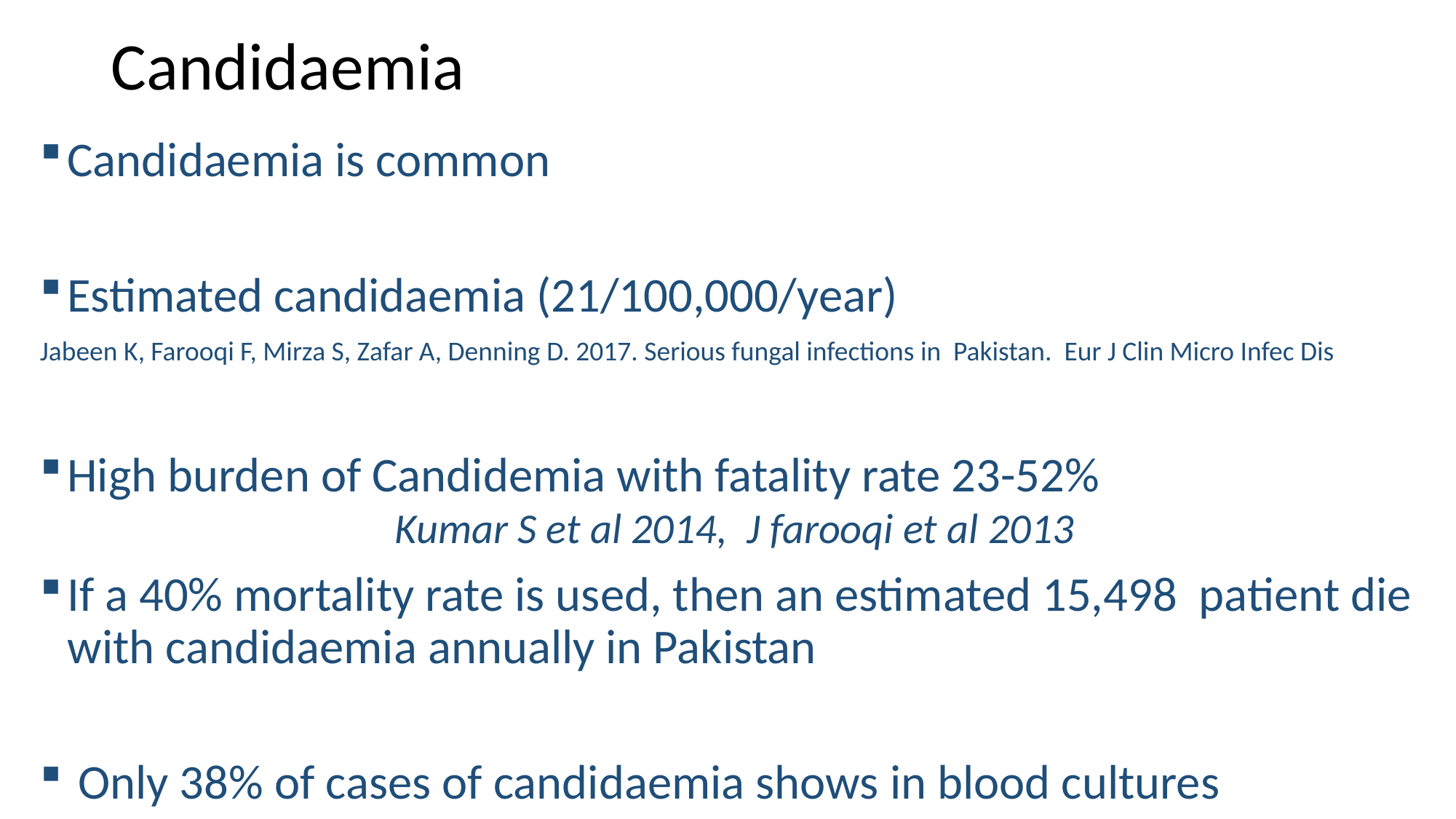

# Candidaemia
Candidaemia is common

Estimated candidaemia (21/100,000/year)
Jabeen K, Farooqi F, Mirza S, Zafar A, Denning D. 2017. Serious fungal infections in  Pakistan.  Eur J Clin Micro Infec Dis

High burden of Candidemia with fatality rate 23-52%                      				Kumar S et al 2014,  J farooqi et al 2013
If a 40% mortality rate is used, then an estimated 15,498  patient die with candidaemia annually in Pakistan

 Only 38% of cases of candidaemia shows in blood cultures